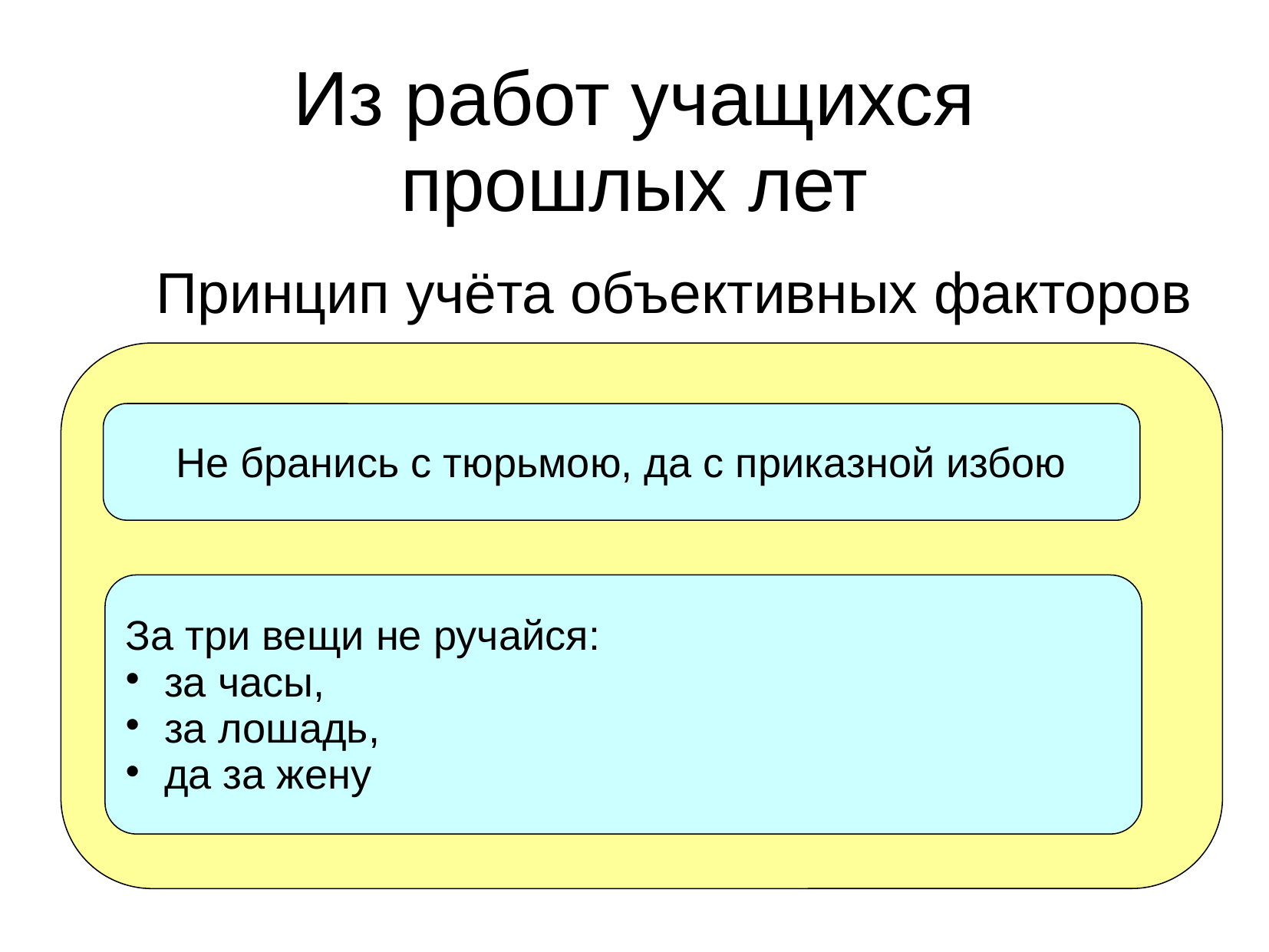

Из работ учащихся
прошлых лет
Принцип учёта объективных факторов

Не бранись с тюрьмою, да с приказной избою
За три вещи не ручайся:
 за часы,
 за лошадь,
 да за жену